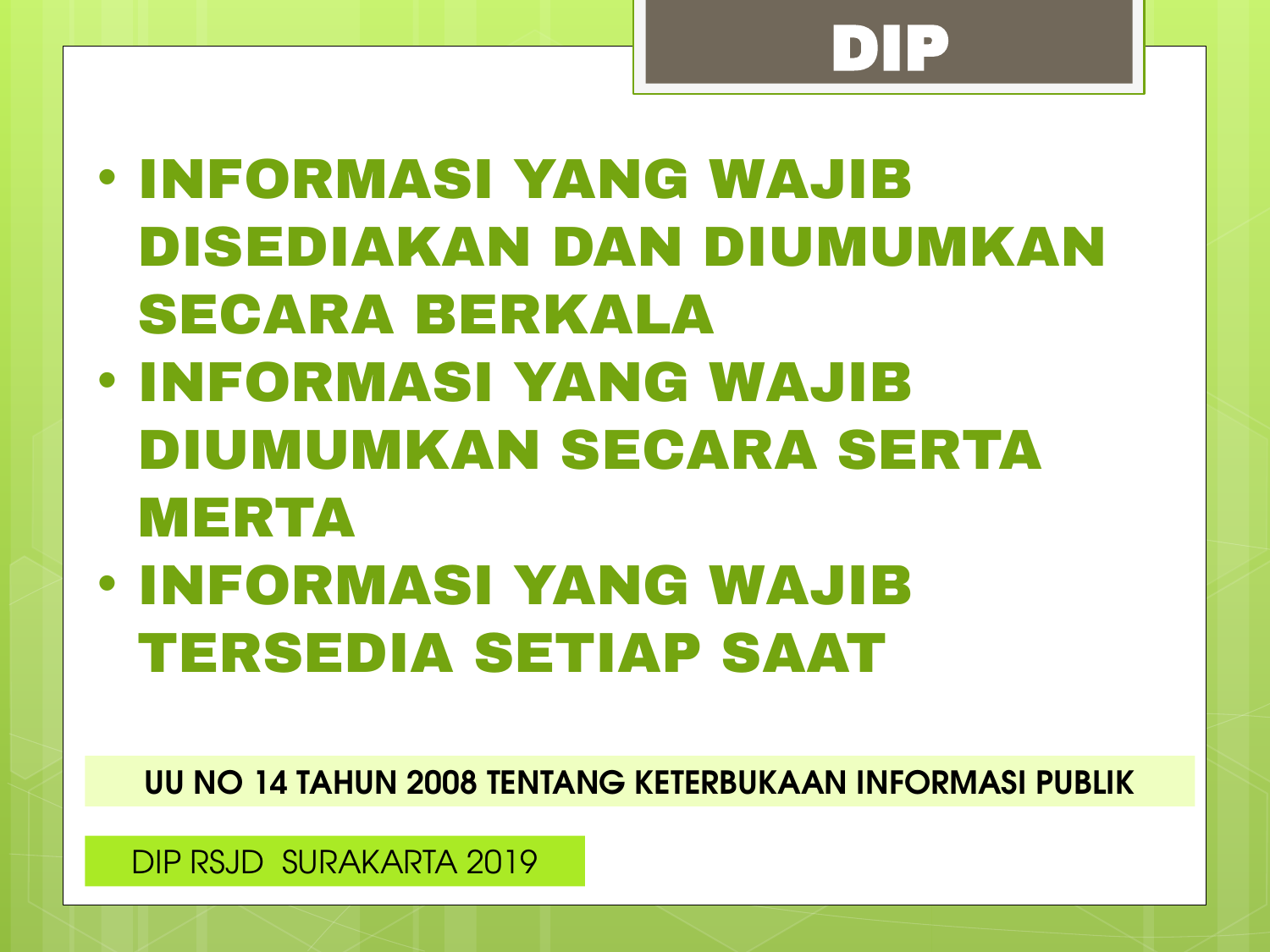

DIP
INFORMASI YANG WAJIB DISEDIAKAN DAN DIUMUMKAN SECARA BERKALA
INFORMASI YANG WAJIB DIUMUMKAN SECARA SERTA MERTA
INFORMASI YANG WAJIB TERSEDIA SETIAP SAAT
UU NO 14 TAHUN 2008 TENTANG KETERBUKAAN INFORMASI PUBLIK
DIP RSJD  SURAKARTA 2019